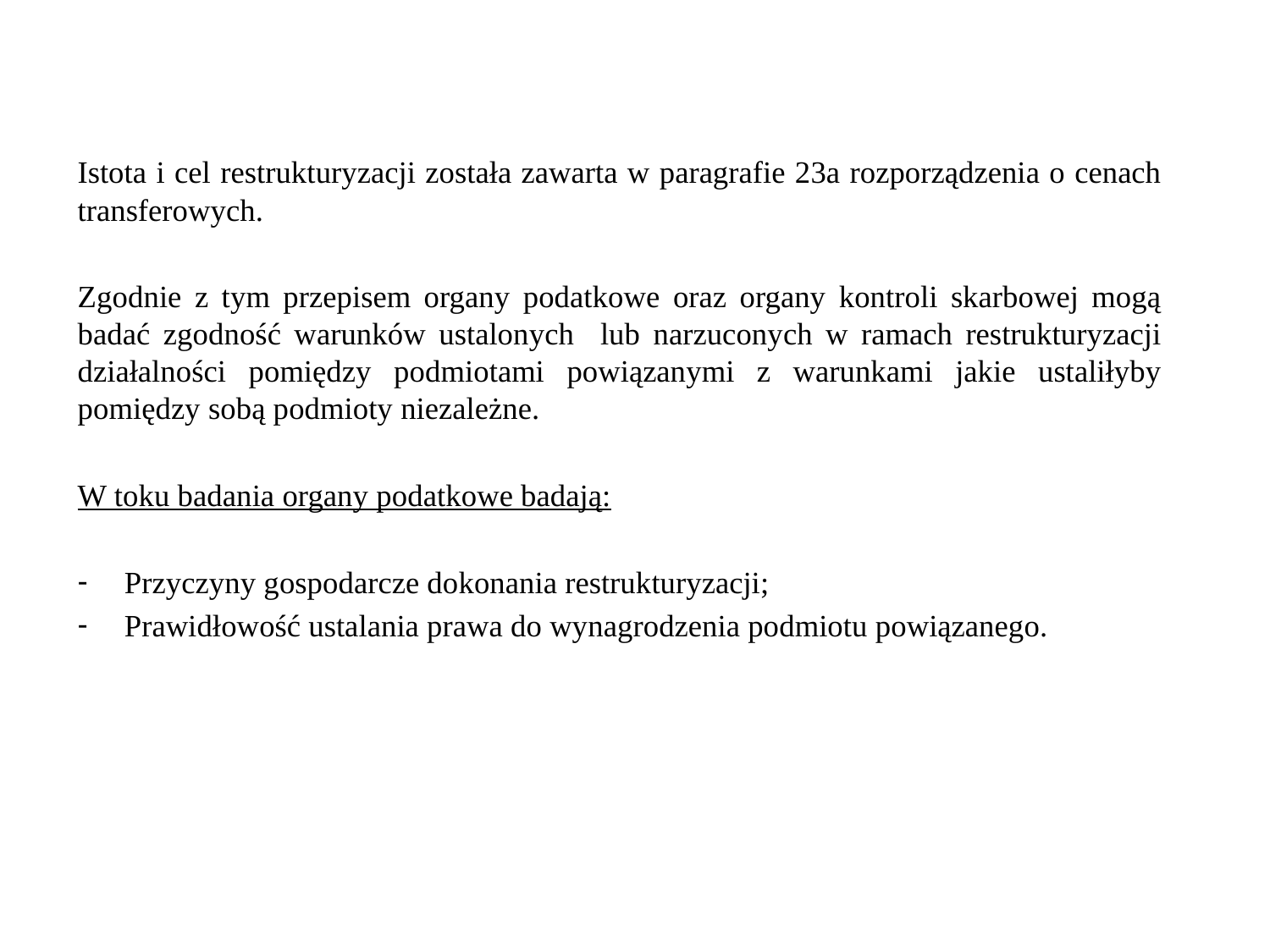

#
Istota i cel restrukturyzacji została zawarta w paragrafie 23a rozporządzenia o cenach transferowych.

Zgodnie z tym przepisem organy podatkowe oraz organy kontroli skarbowej mogą badać zgodność warunków ustalonych  lub narzuconych w ramach restrukturyzacji działalności pomiędzy podmiotami powiązanymi z warunkami jakie ustaliłyby pomiędzy sobą podmioty niezależne.

W toku badania organy podatkowe badają:

Przyczyny gospodarcze dokonania restrukturyzacji;
Prawidłowość ustalania prawa do wynagrodzenia podmiotu powiązanego.